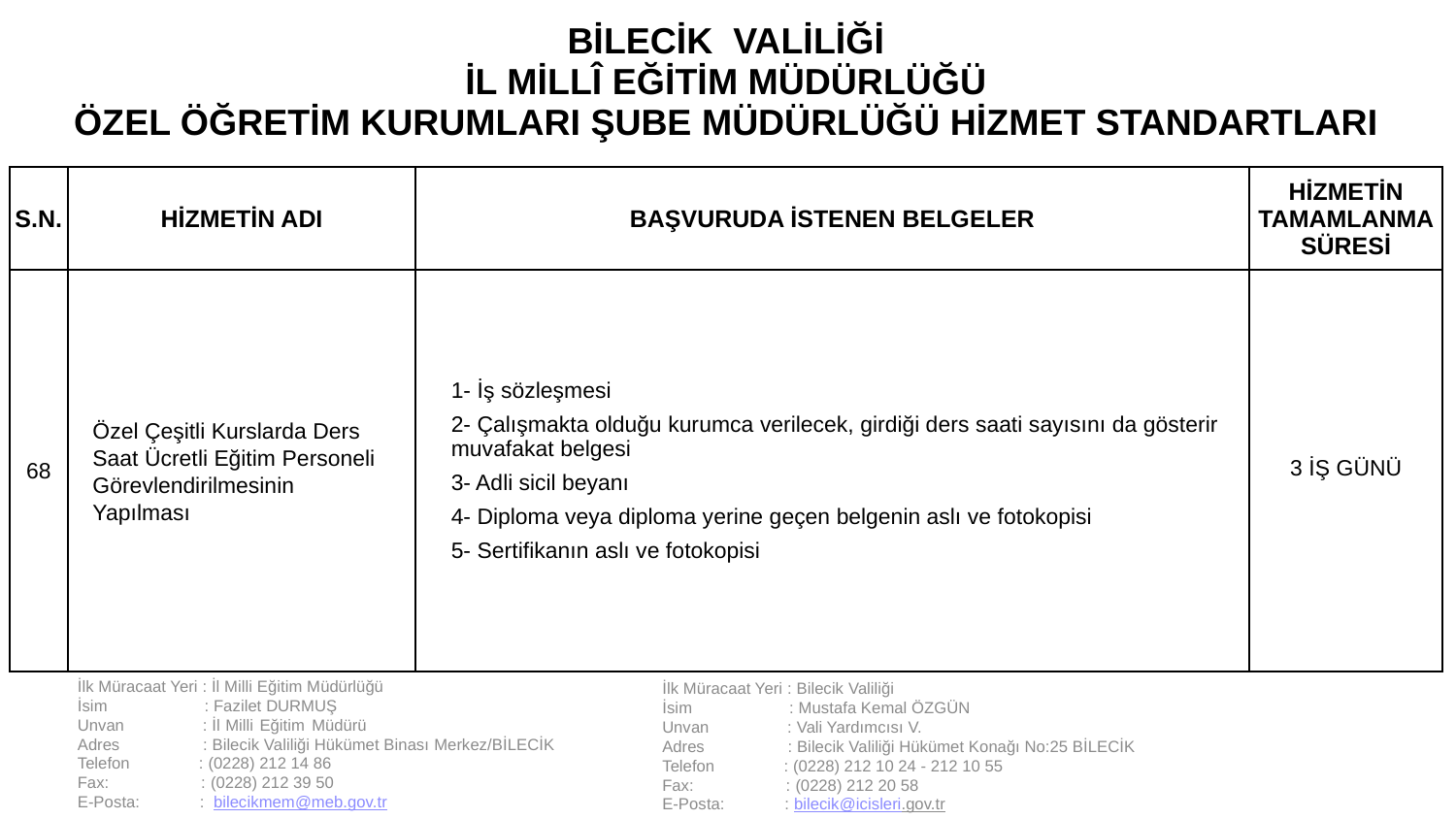

| BİLECİK VALİLİĞİ İL MİLLÎ EĞİTİM MÜDÜRLÜĞÜ ÖZEL ÖĞRETİM KURUMLARI ŞUBE MÜDÜRLÜĞÜ HİZMET STANDARTLARI |  |  |  |
| --- | --- | --- | --- |
| S.N. | HİZMETİN ADI | BAŞVURUDA İSTENEN BELGELER | HİZMETİN TAMAMLANMA SÜRESİ |
| 68 | Özel Çeşitli Kurslarda Ders Saat Ücretli Eğitim Personeli Görevlendirilmesinin Yapılması | 1- İş sözleşmesi 2- Çalışmakta olduğu kurumca verilecek, girdiği ders saati sayısını da gösterir muvafakat belgesi 3- Adli sicil beyanı 4- Diploma veya diploma yerine geçen belgenin aslı ve fotokopisi 5- Sertifikanın aslı ve fotokopisi | 3 İŞ GÜNÜ |